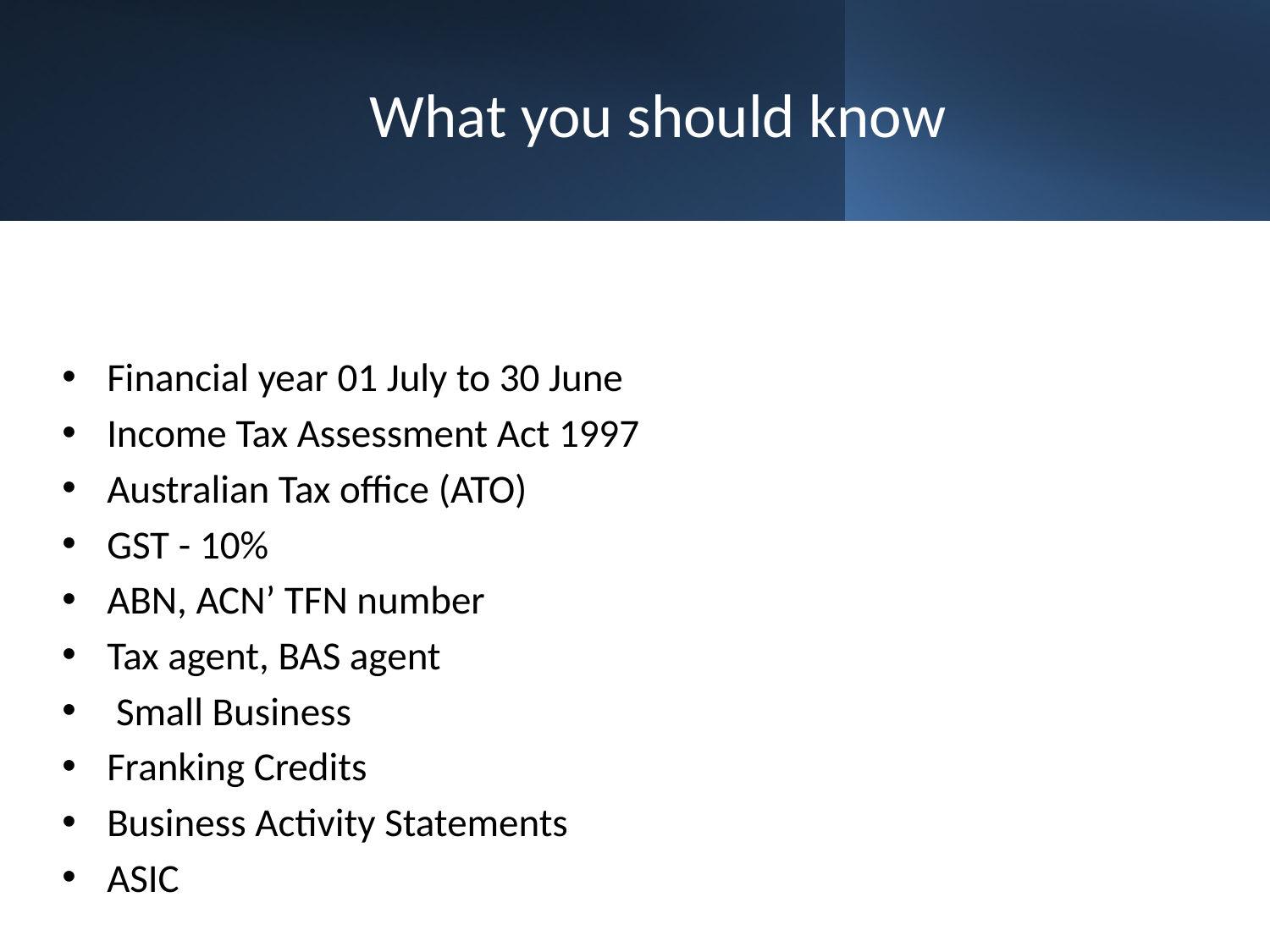

# What you should know
Financial year 01 July to 30 June
Income Tax Assessment Act 1997
Australian Tax office (ATO)
GST - 10%
ABN, ACN’ TFN number
Tax agent, BAS agent
 Small Business
Franking Credits
Business Activity Statements
ASIC